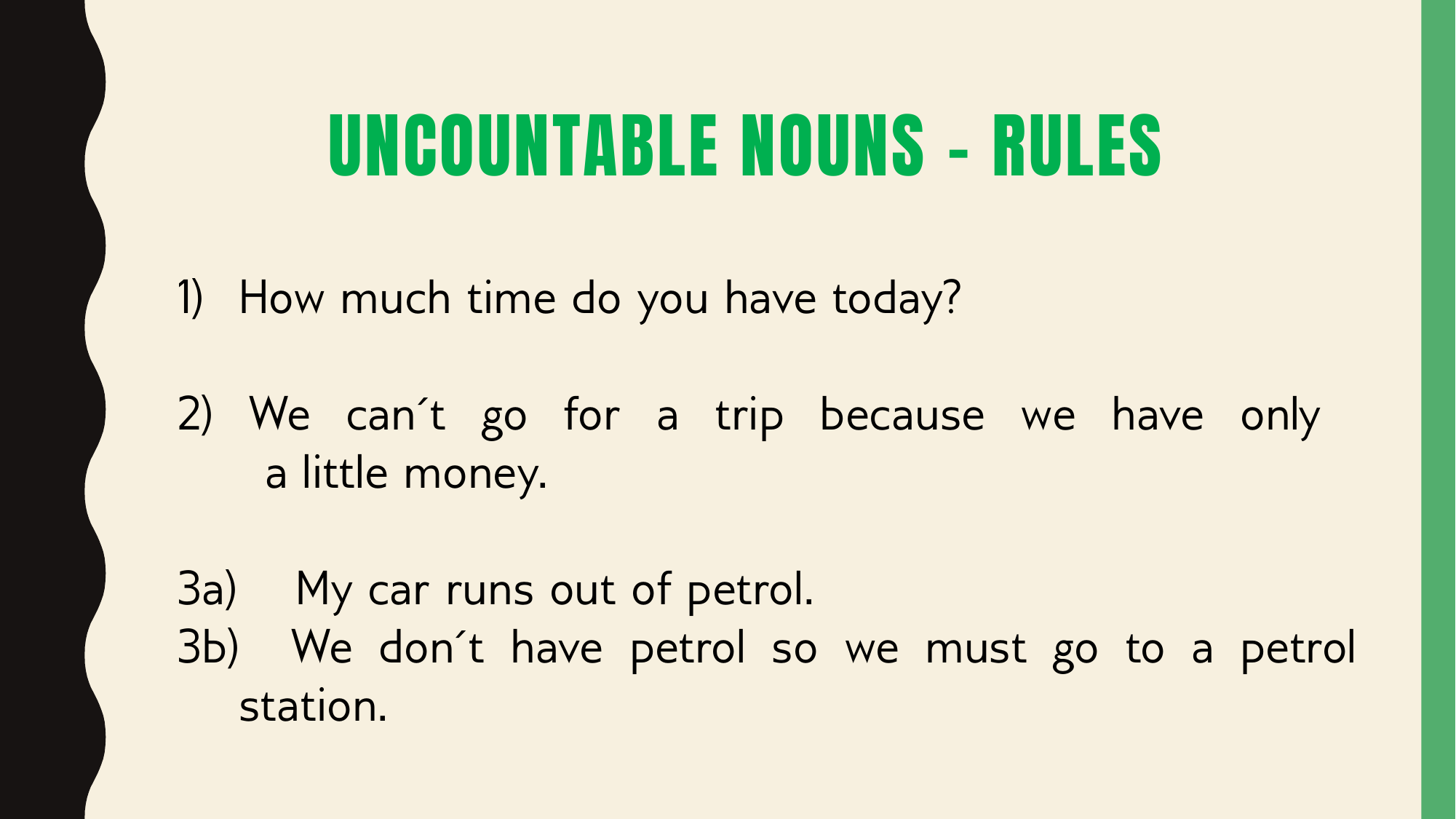

uncountable nouns - rules
How much time do you have today?

2) We can´t go for a trip because we have only
      a little money.

3a)    My car runs out of petrol.
3b)  We don´t have petrol so we must go to a petrol station.